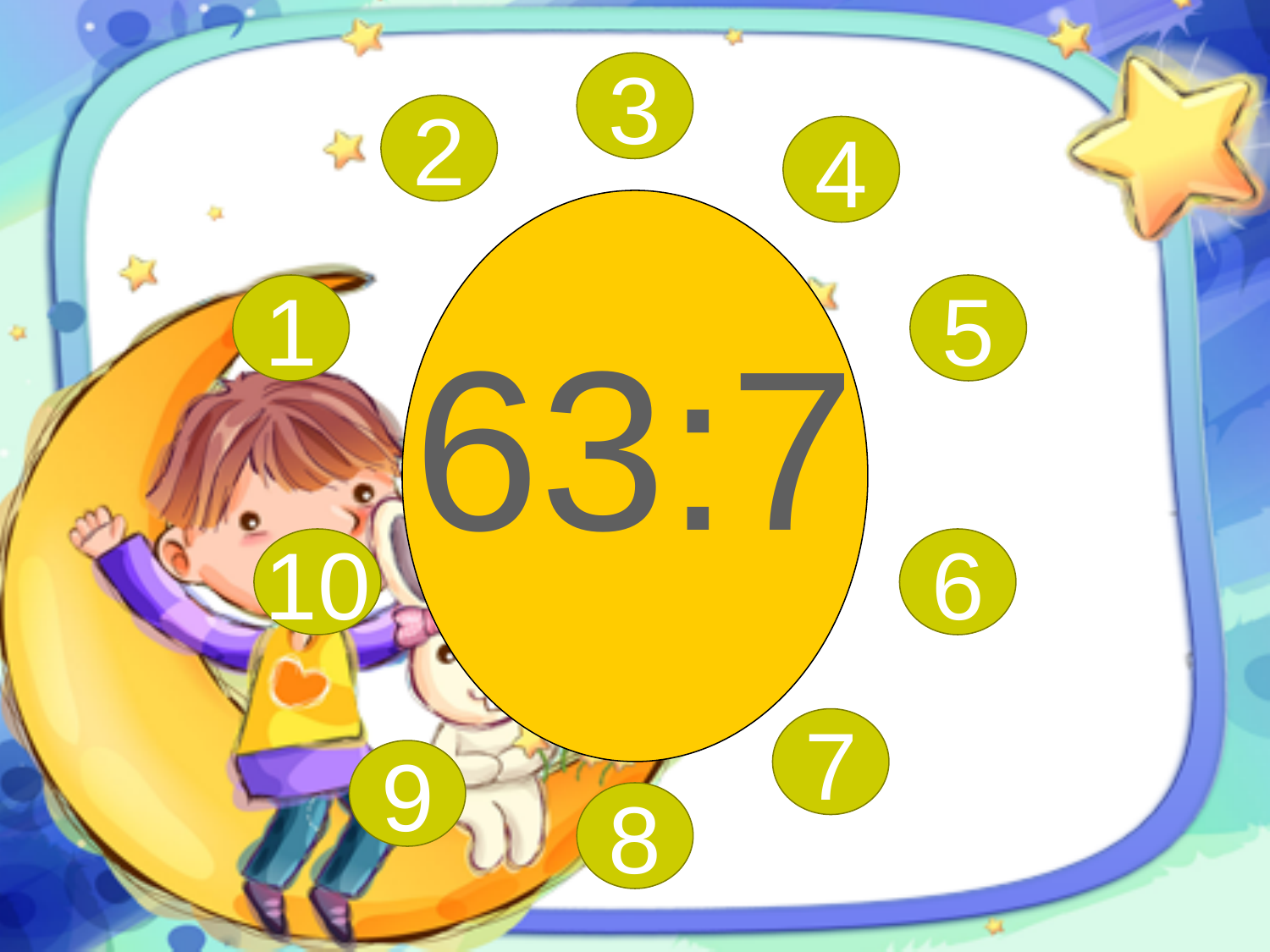

3
2
4

63:7
1
5
10
6
7
9
8